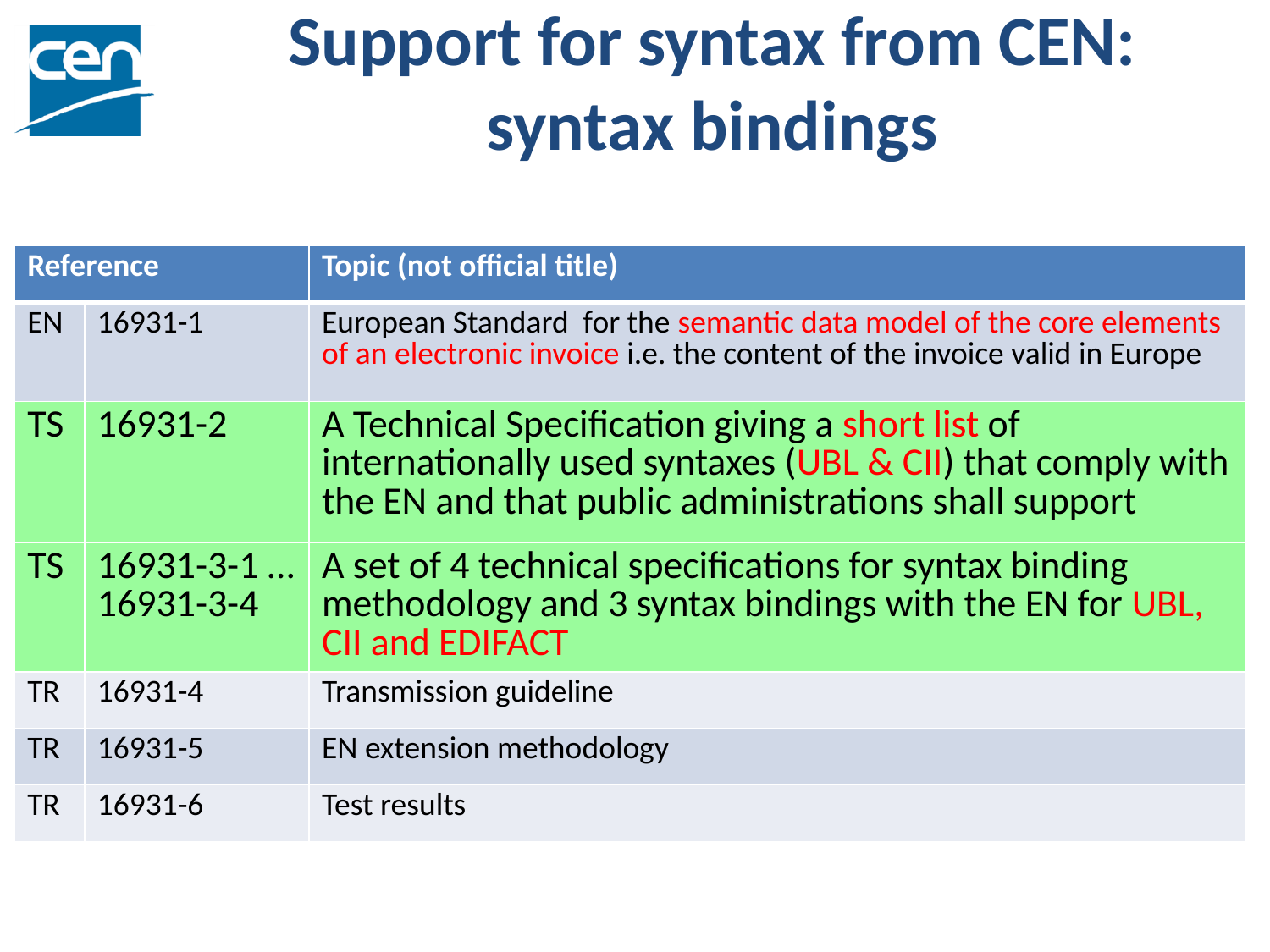

# Support for syntax from CEN: syntax bindings
| Reference |  | Topic (not official title) |
| --- | --- | --- |
| EN | 16931-1 | European Standard for the semantic data model of the core elements of an electronic invoice i.e. the content of the invoice valid in Europe |
| TS | 16931-2 | A Technical Specification giving a short list of internationally used syntaxes (UBL & CII) that comply with the EN and that public administrations shall support |
| TS | 16931-3-1 … 16931-3-4 | A set of 4 technical specifications for syntax binding methodology and 3 syntax bindings with the EN for UBL, CII and EDIFACT |
| TR | 16931-4 | Transmission guideline |
| TR | 16931-5 | EN extension methodology |
| TR | 16931-6 | Test results |